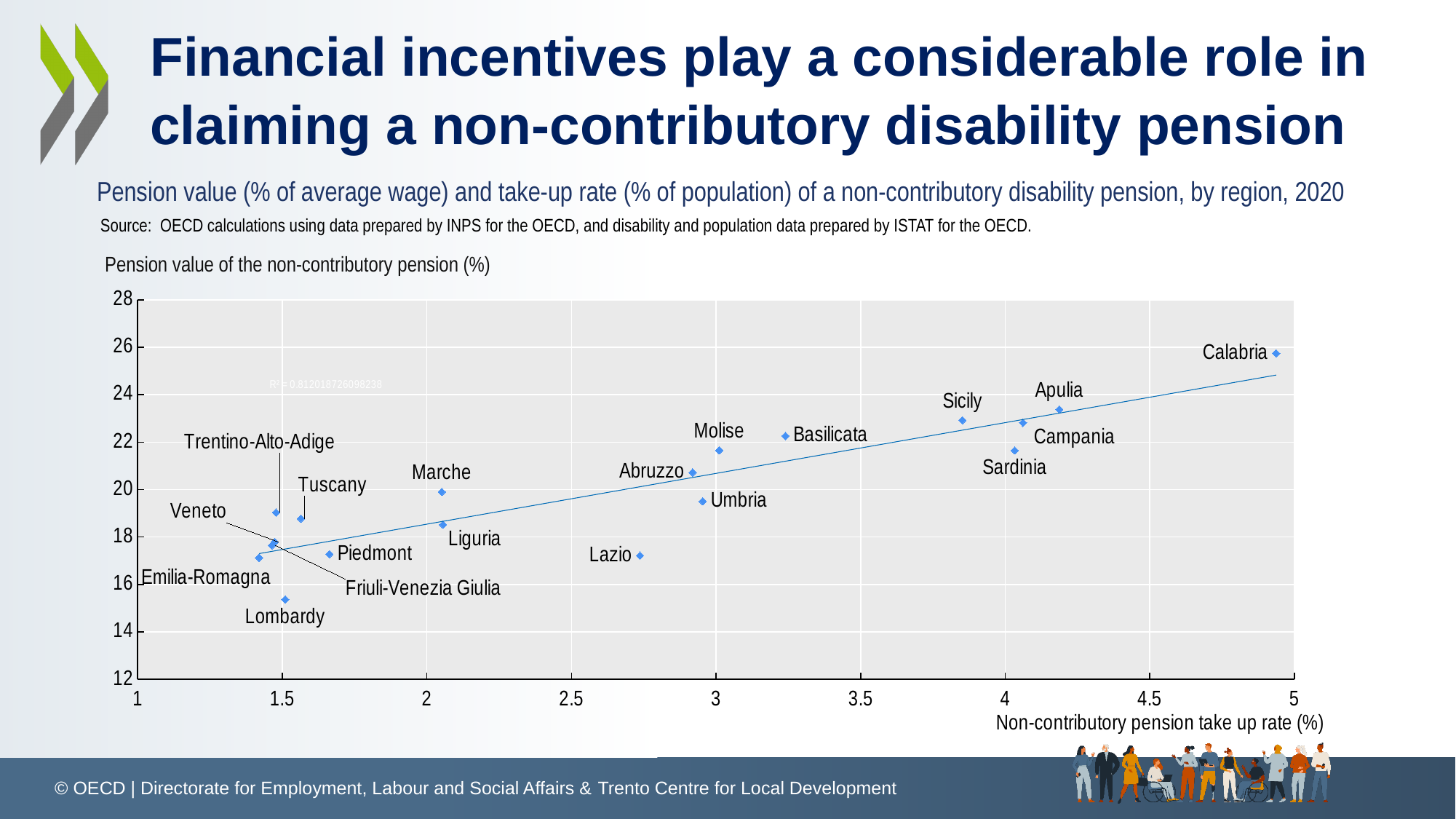

# Financial incentives play a considerable role in claiming a non-contributory disability pension
Pension value (% of average wage) and take-up rate (% of population) of a non-contributory disability pension, by region, 2020
Source:  OECD calculations using data prepared by INPS for the OECD, and disability and population data prepared by ISTAT for the OECD.

### Chart

| Category | Replacement rate non-contributory |
|---|---|
Pension value of the non-contributory pension (%)